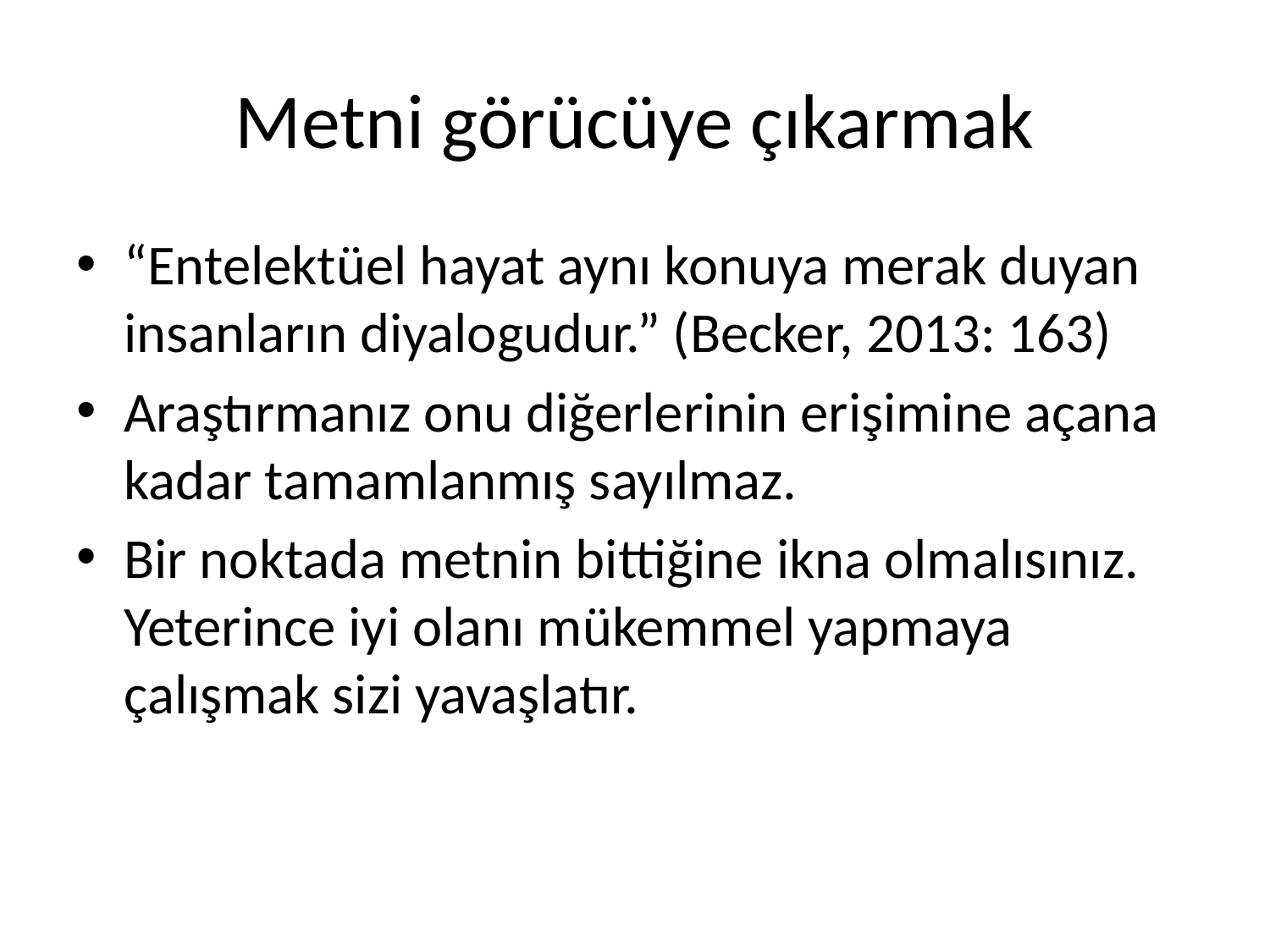

# Metni görücüye çıkarmak
“Entelektüel hayat aynı konuya merak duyan insanların diyalogudur.” (Becker, 2013: 163)
Araştırmanız onu diğerlerinin erişimine açana kadar tamamlanmış sayılmaz.
Bir noktada metnin bittiğine ikna olmalısınız. Yeterince iyi olanı mükemmel yapmaya çalışmak sizi yavaşlatır.